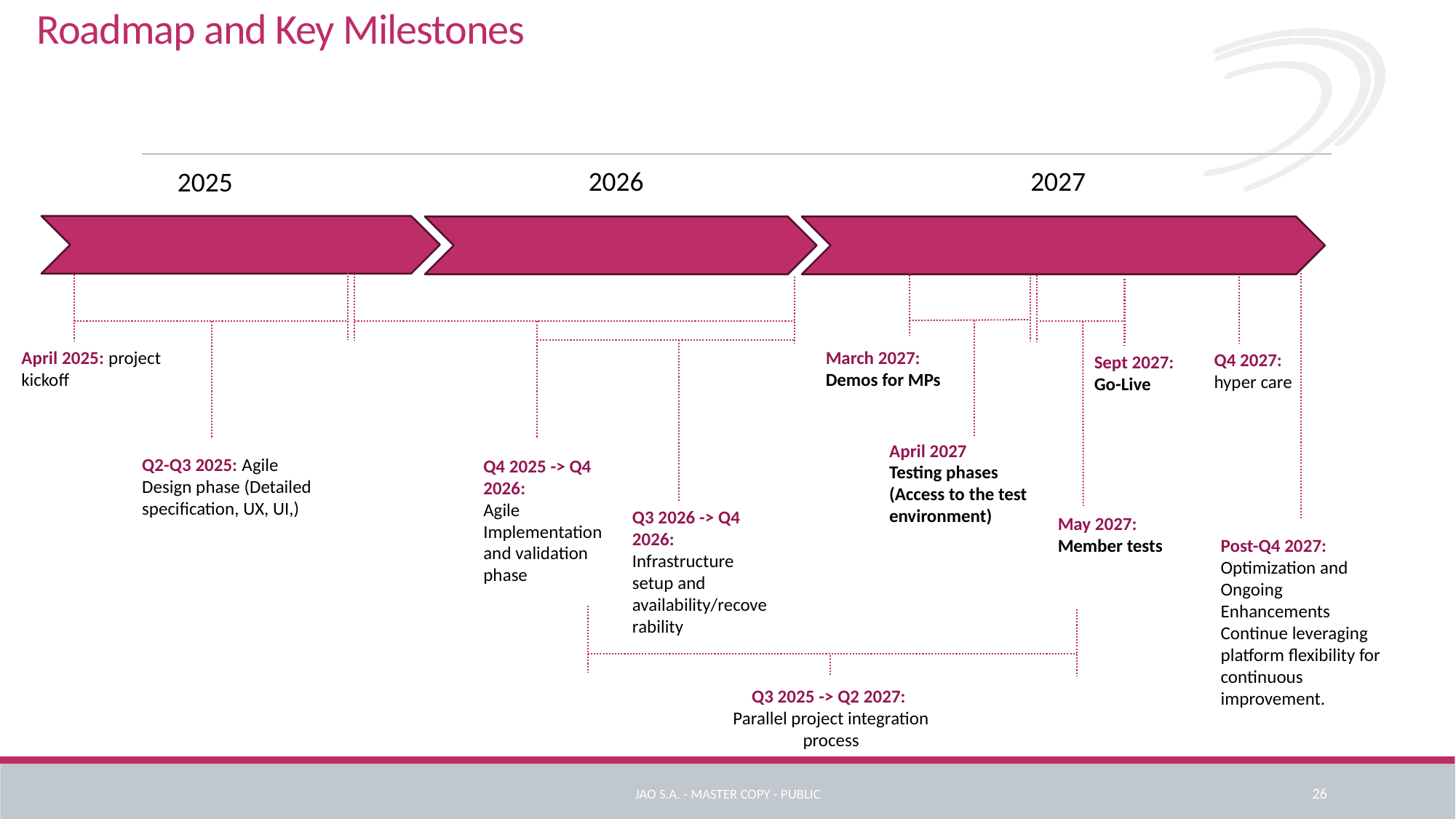

Roadmap and Key Milestones
2026
2027
2025

April 2025: project kickoff
March 2027:
Demos for MPs
Q4 2027:
hyper care
Sept 2027:
Go-Live
April 2027
Testing phases (Access to the test environment)
Q2-Q3 2025: Agile Design phase (Detailed specification, UX, UI,)
Q4 2025 -> Q4 2026:
Agile Implementation and validation  phase
Q3 2026 -> Q4 2026:
Infrastructure setup and availability/recoverability

May 2027:
Member tests
Post-Q4 2027: Optimization and Ongoing Enhancements
Continue leveraging platform flexibility for continuous improvement.
Q3 2025 -> Q2 2027:
Parallel project integration process
JAO S.A. - Master Copy - Public
26